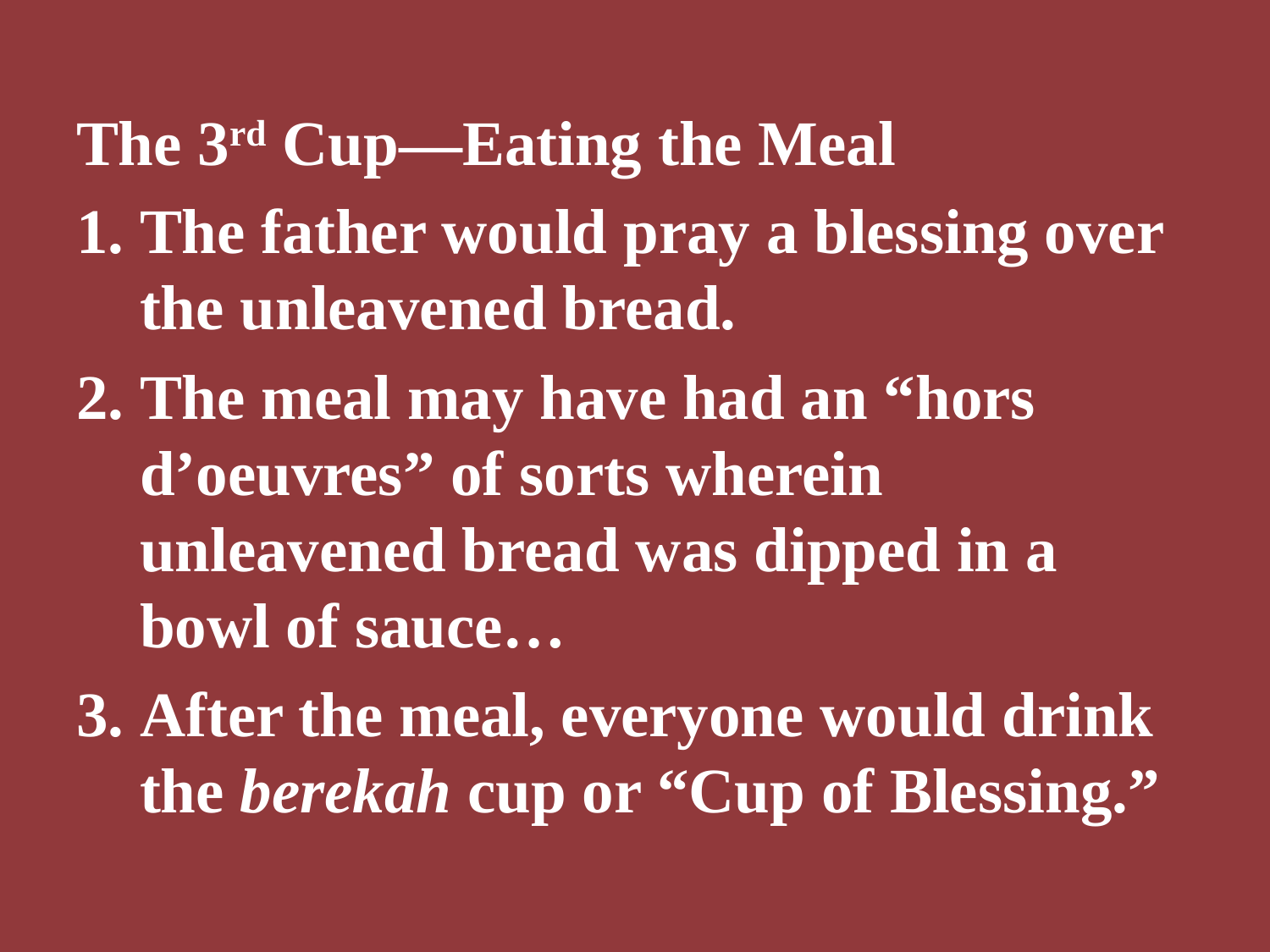

The 3rd Cup—Eating the Meal
The father would pray a blessing over the unleavened bread.
The meal may have had an “hors d’oeuvres” of sorts wherein unleavened bread was dipped in a bowl of sauce…
After the meal, everyone would drink the berekah cup or “Cup of Blessing.”